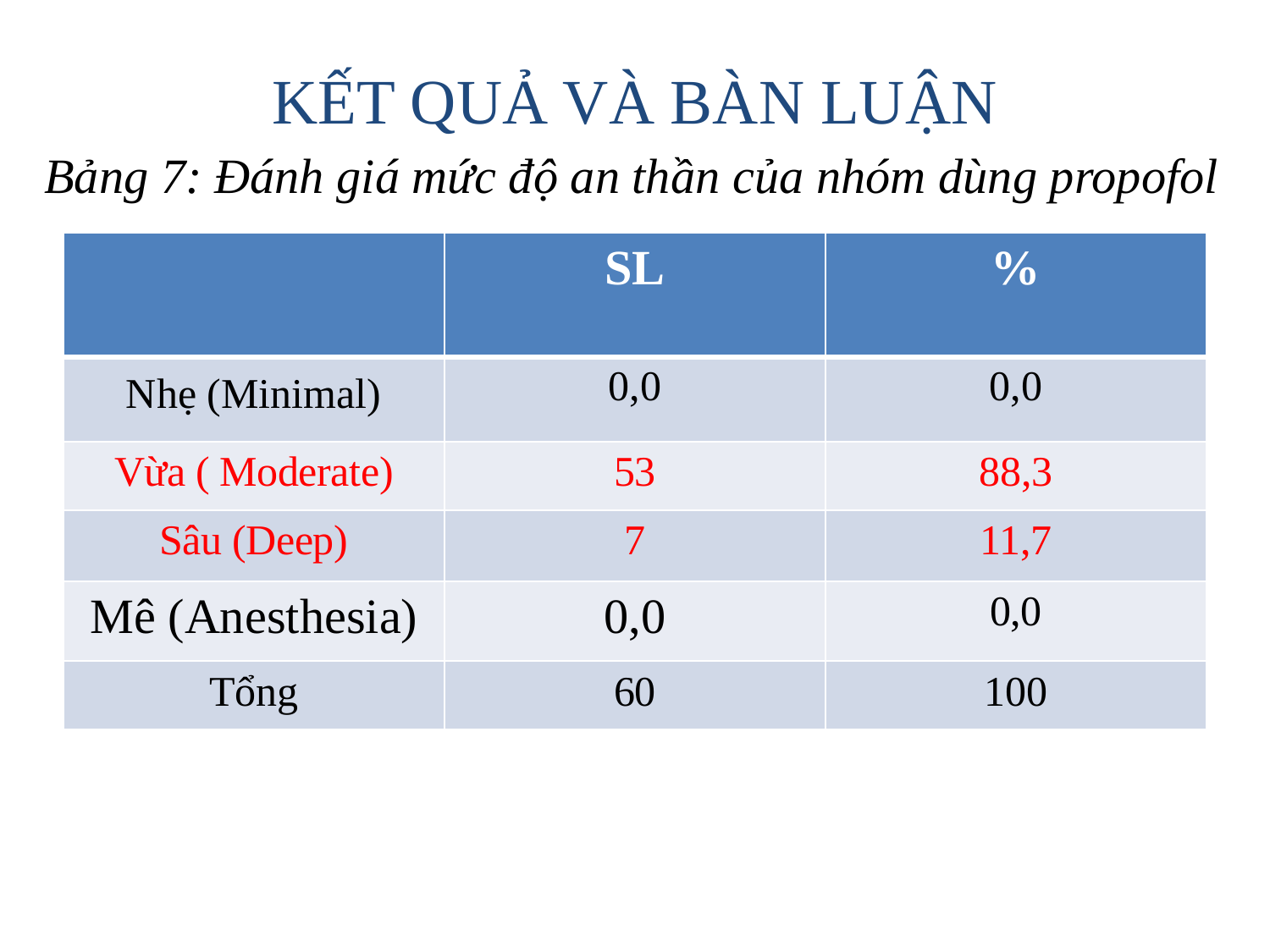

# KẾT QUẢ VÀ BÀN LUẬN
Bảng 7: Đánh giá mức độ an thần của nhóm dùng propofol
|  | SL | % |
| --- | --- | --- |
| Nhẹ (Minimal) | 0,0 | 0,0 |
| Vừa ( Moderate) | 53 | 88,3 |
| Sâu (Deep) | 7 | 11,7 |
| Mê (Anesthesia) | 0,0 | 0,0 |
| Tổng | 60 | 100 |